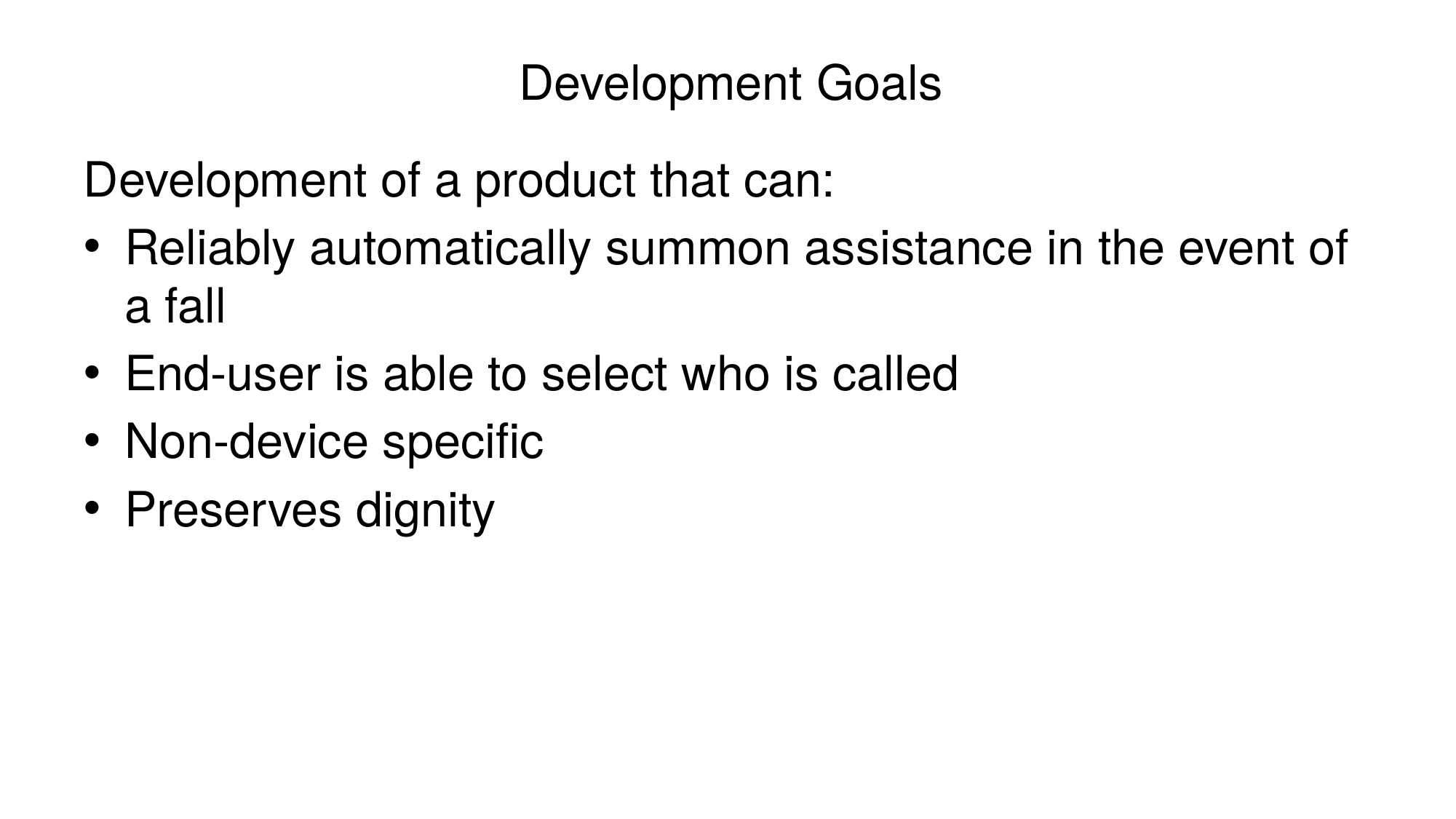

# Development Goals
Development of a product that can:
Reliably automatically summon assistance in the event of a fall
End-user is able to select who is called
Non-device specific
Preserves dignity